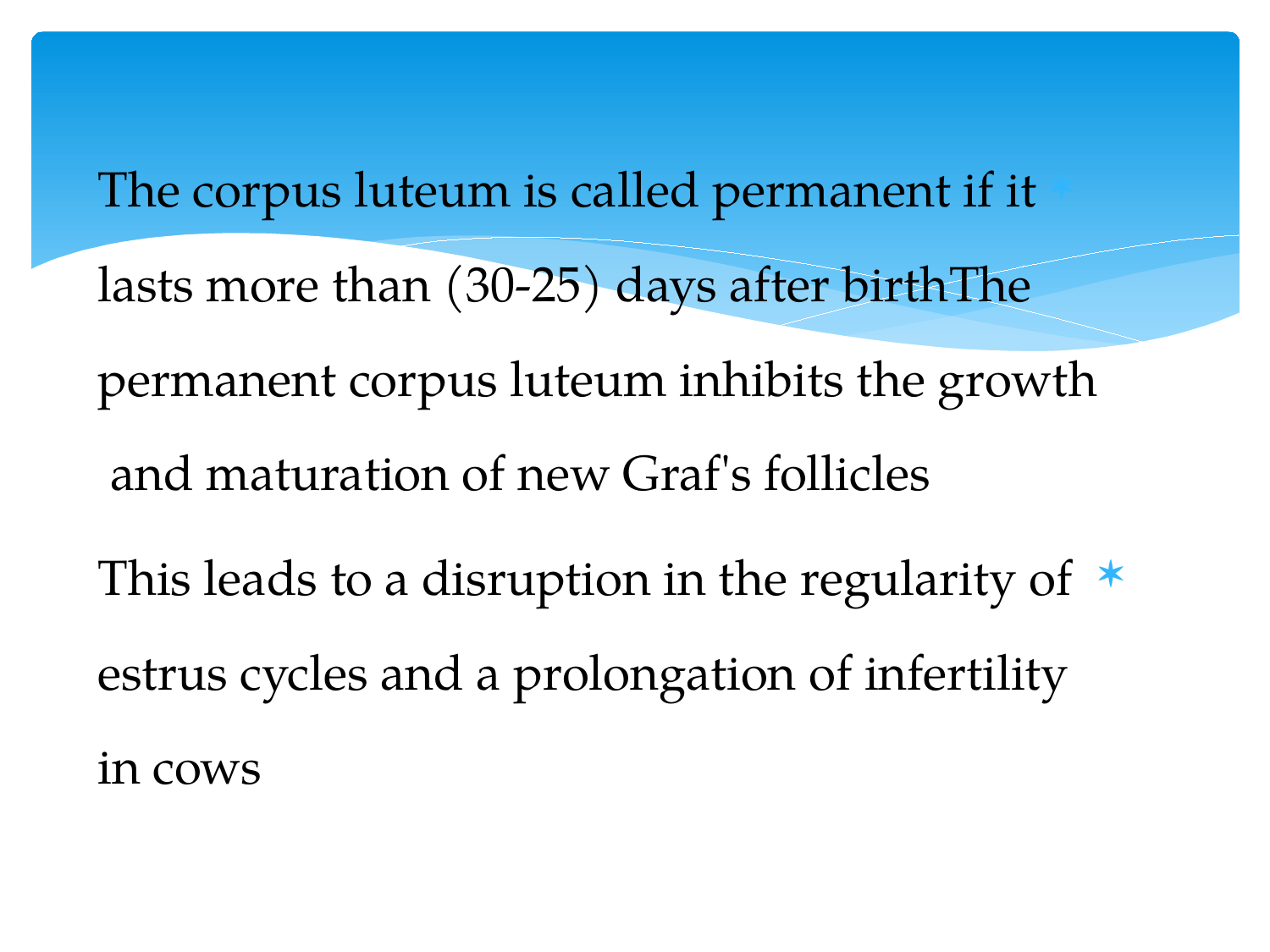

The corpus luteum is called permanent if it lasts more than (30-25) days after birthThe permanent corpus luteum inhibits the growth and maturation of new Graf's follicles
 This leads to a disruption in the regularity of estrus cycles and a prolongation of infertility in cows